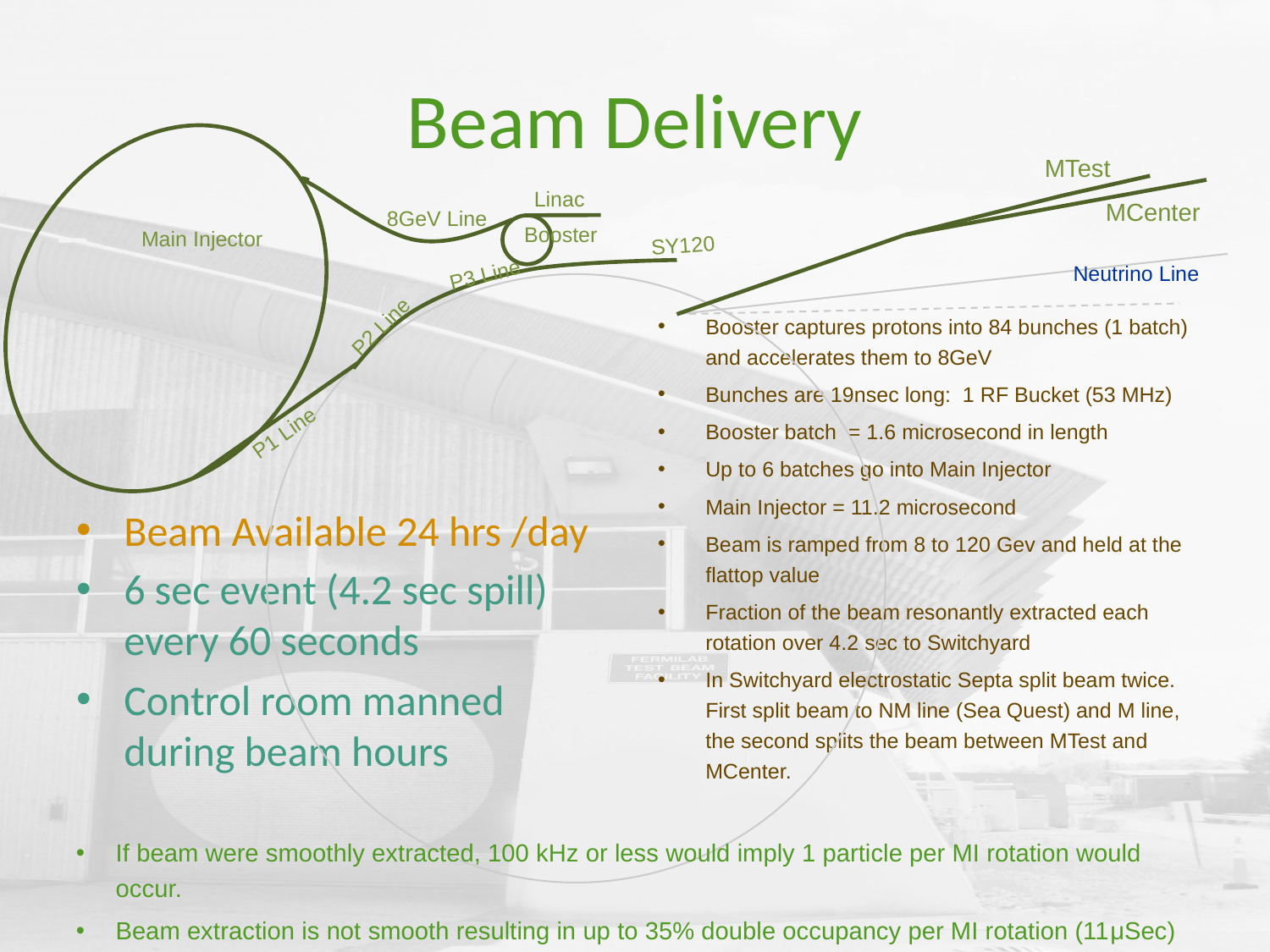

# Beam Delivery

MTest

Linac
MCenter
8GeV Line

Booster
Main Injector
SY120
P3 Line
Neutrino Line

P2 Line
P1 Line
Booster captures protons into 84 bunches (1 batch) and accelerates them to 8GeV
Bunches are 19nsec long:  1 RF Bucket (53 MHz)
Booster batch  = 1.6 microsecond in length
Up to 6 batches go into Main Injector
Main Injector = 11.2 microsecond
Beam is ramped from 8 to 120 Gev and held at the flattop value
Fraction of the beam resonantly extracted each rotation over 4.2 sec to Switchyard
In Switchyard electrostatic Septa split beam twice. First split beam to NM line (Sea Quest) and M line, the second splits the beam between MTest and MCenter.
Beam Available 24 hrs /day
6 sec event (4.2 sec spill)
every 60 seconds
Control room manned during beam hours

If beam were smoothly extracted, 100 kHz or less would imply 1 particle per MI rotation would occur.
Beam extraction is not smooth resulting in up to 35% double occupancy per MI rotation (11μSec)